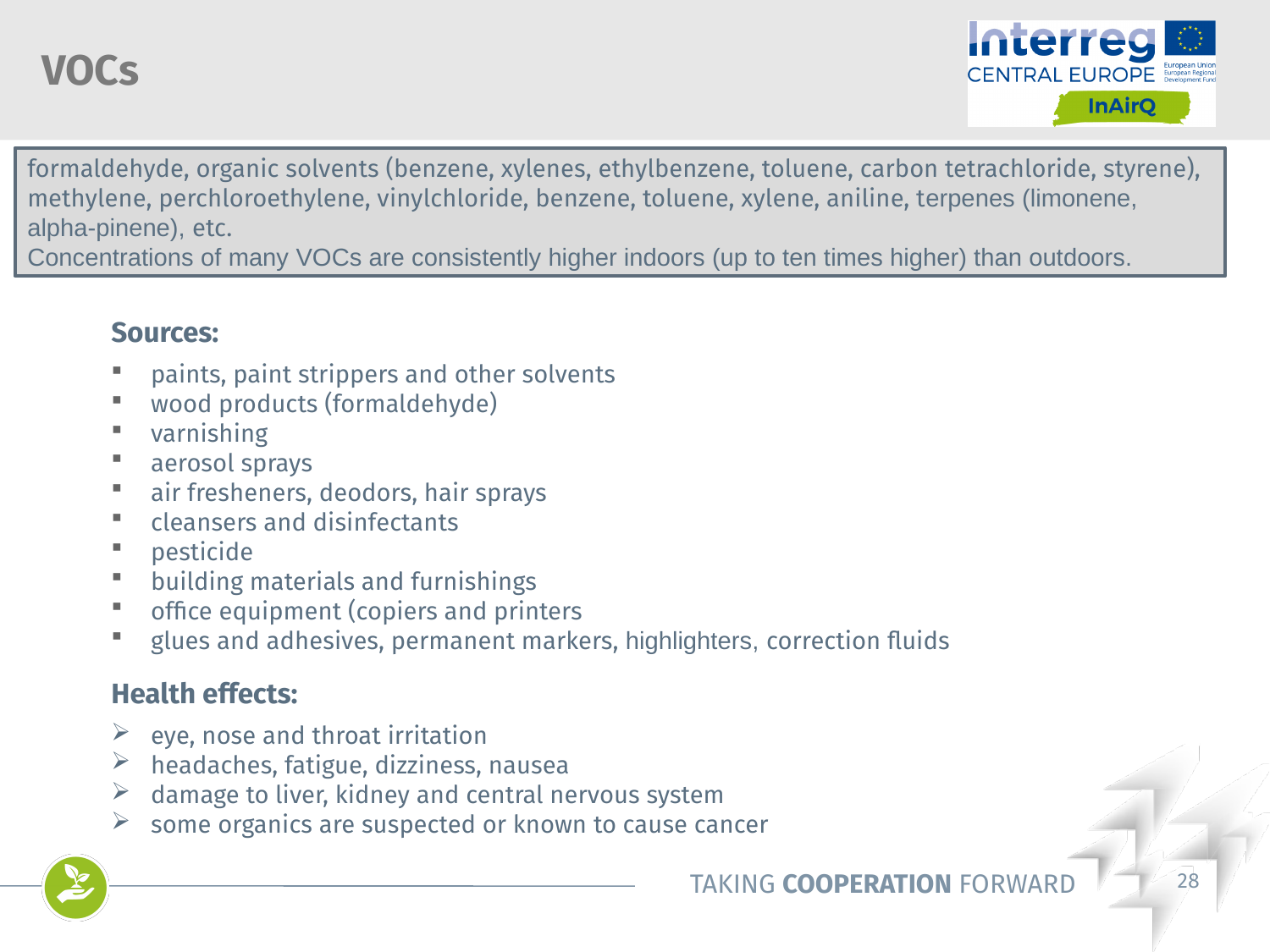

VOCs
formaldehyde, organic solvents (benzene, xylenes, ethylbenzene, toluene, carbon tetrachloride, styrene), methylene, perchloroethylene, vinylchloride, benzene, toluene, xylene, aniline, terpenes (limonene, alpha-pinene), etc.
Concentrations of many VOCs are consistently higher indoors (up to ten times higher) than outdoors.
Sources:
paints, paint strippers and other solvents
wood products (formaldehyde)
varnishing
aerosol sprays
air fresheners, deodors, hair sprays
cleansers and disinfectants
pesticide
building materials and furnishings
office equipment (copiers and printers
glues and adhesives, permanent markers, highlighters, correction fluids
Health effects:
eye, nose and throat irritation
headaches, fatigue, dizziness, nausea
damage to liver, kidney and central nervous system
some organics are suspected or known to cause cancer